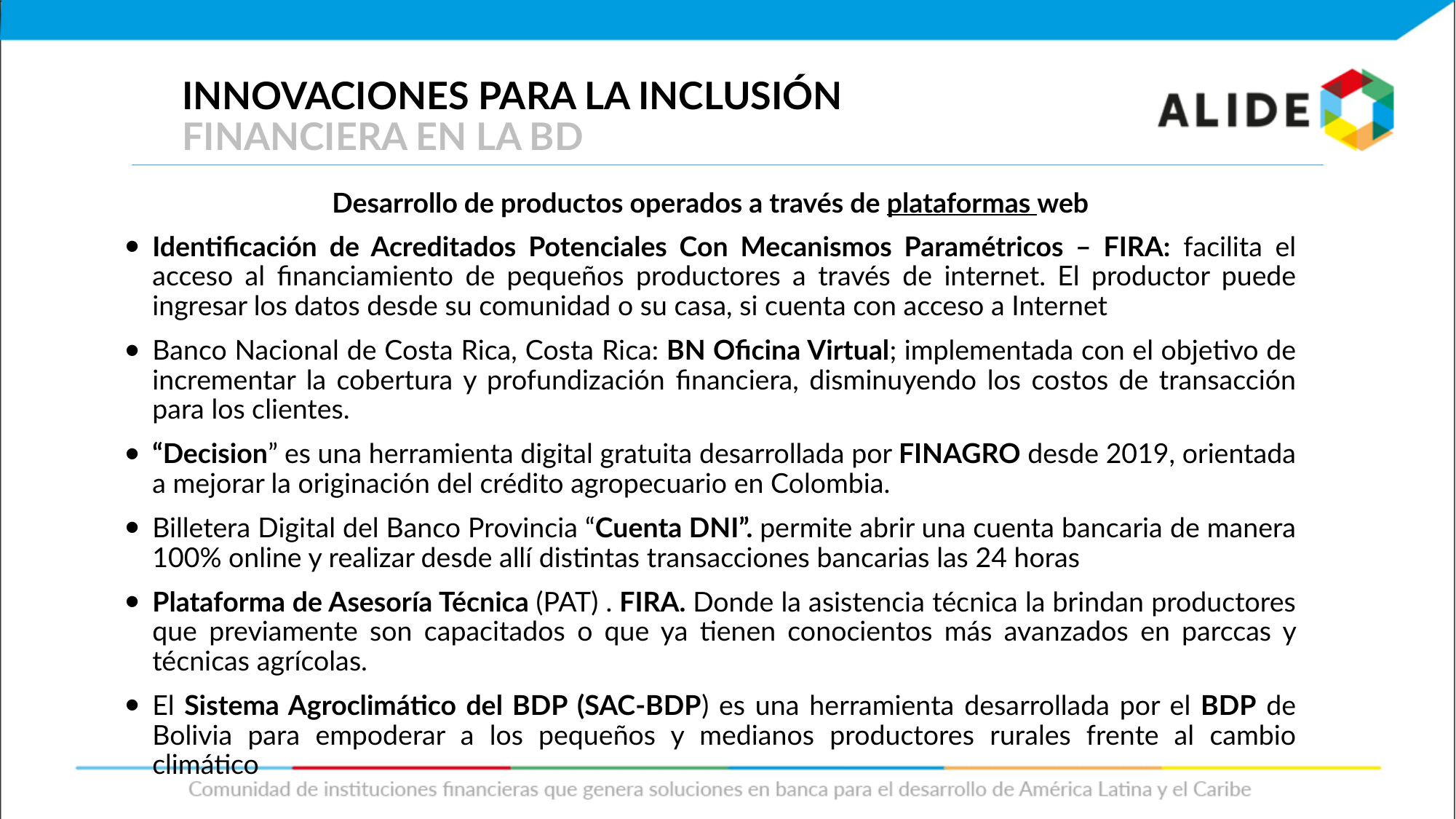

INNOVACIONES PARA LA INCLUSIÓN FINANCIERA EN LA BD

Desarrollo de productos operados a través de plataformas web
Identificación de Acreditados Potenciales Con Mecanismos Paramétricos – FIRA: facilita el acceso al financiamiento de pequeños productores a través de internet. El productor puede ingresar los datos desde su comunidad o su casa, si cuenta con acceso a Internet
Banco Nacional de Costa Rica, Costa Rica: BN Oficina Virtual; implementada con el objetivo de incrementar la cobertura y profundización financiera, disminuyendo los costos de transacción para los clientes.
“Decision” es una herramienta digital gratuita desarrollada por FINAGRO desde 2019, orientada a mejorar la originación del crédito agropecuario en Colombia.
Billetera Digital del Banco Provincia “Cuenta DNI”. permite abrir una cuenta bancaria de manera 100% online y realizar desde allí distintas transacciones bancarias las 24 horas
Plataforma de Asesoría Técnica (PAT) . FIRA. Donde la asistencia técnica la brindan productores que previamente son capacitados o que ya tienen conocientos más avanzados en parccas y técnicas agrícolas.
El Sistema Agroclimático del BDP (SAC-BDP) es una herramienta desarrollada por el BDP de Bolivia para empoderar a los pequeños y medianos productores rurales frente al cambio climático